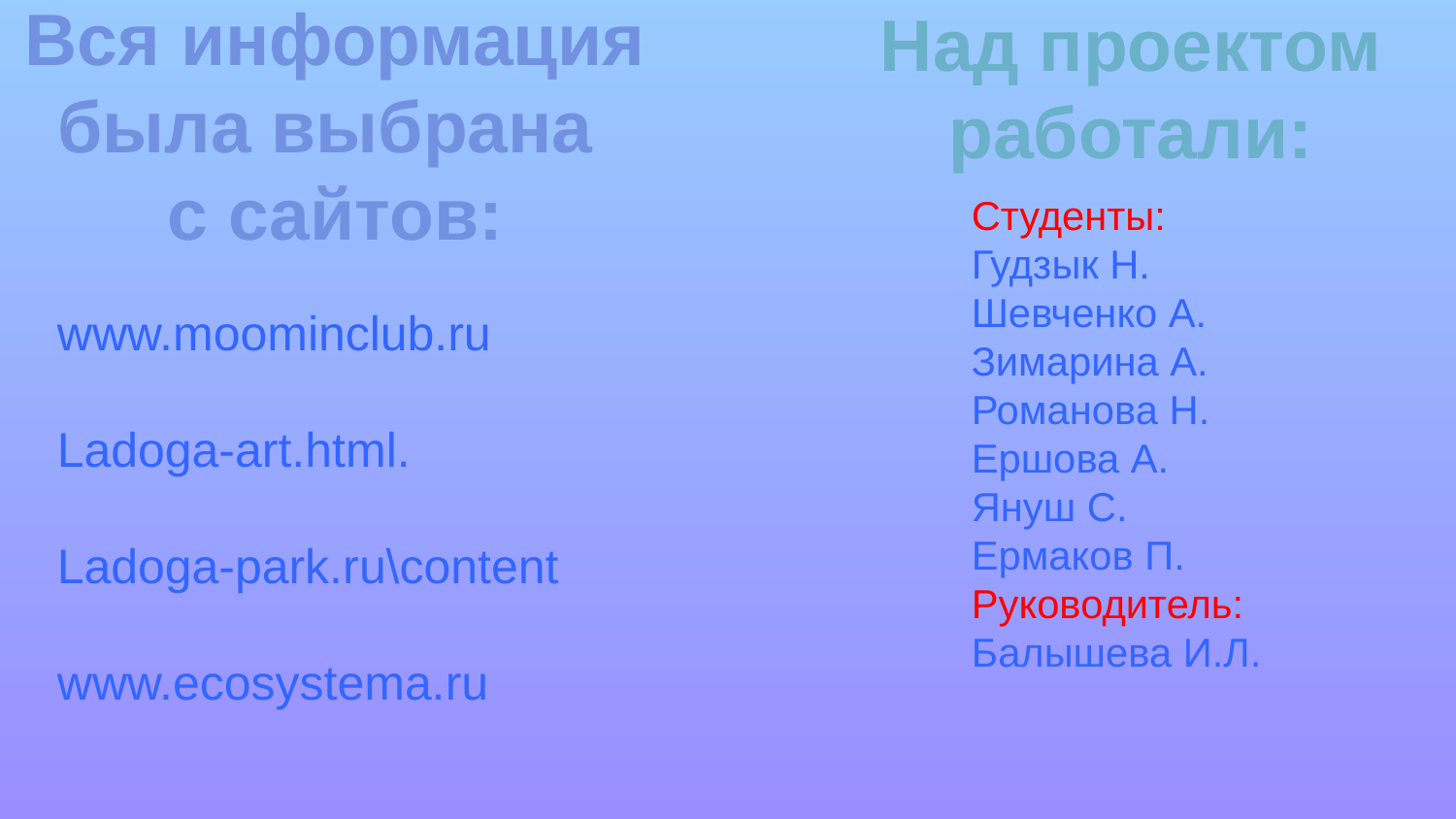

Вся информация
была выбрана
с сайтов:
Над проектом работали:
Студенты:
Гудзык Н.
Шевченко А.
Зимарина А.
Романова Н.
Ершова А.
Януш С.
Ермаков П.
Руководитель:
Балышева И.Л.
www.moominclub.ru

Ladoga-art.html.

Ladoga-park.ru\content

www.ecosystema.ru